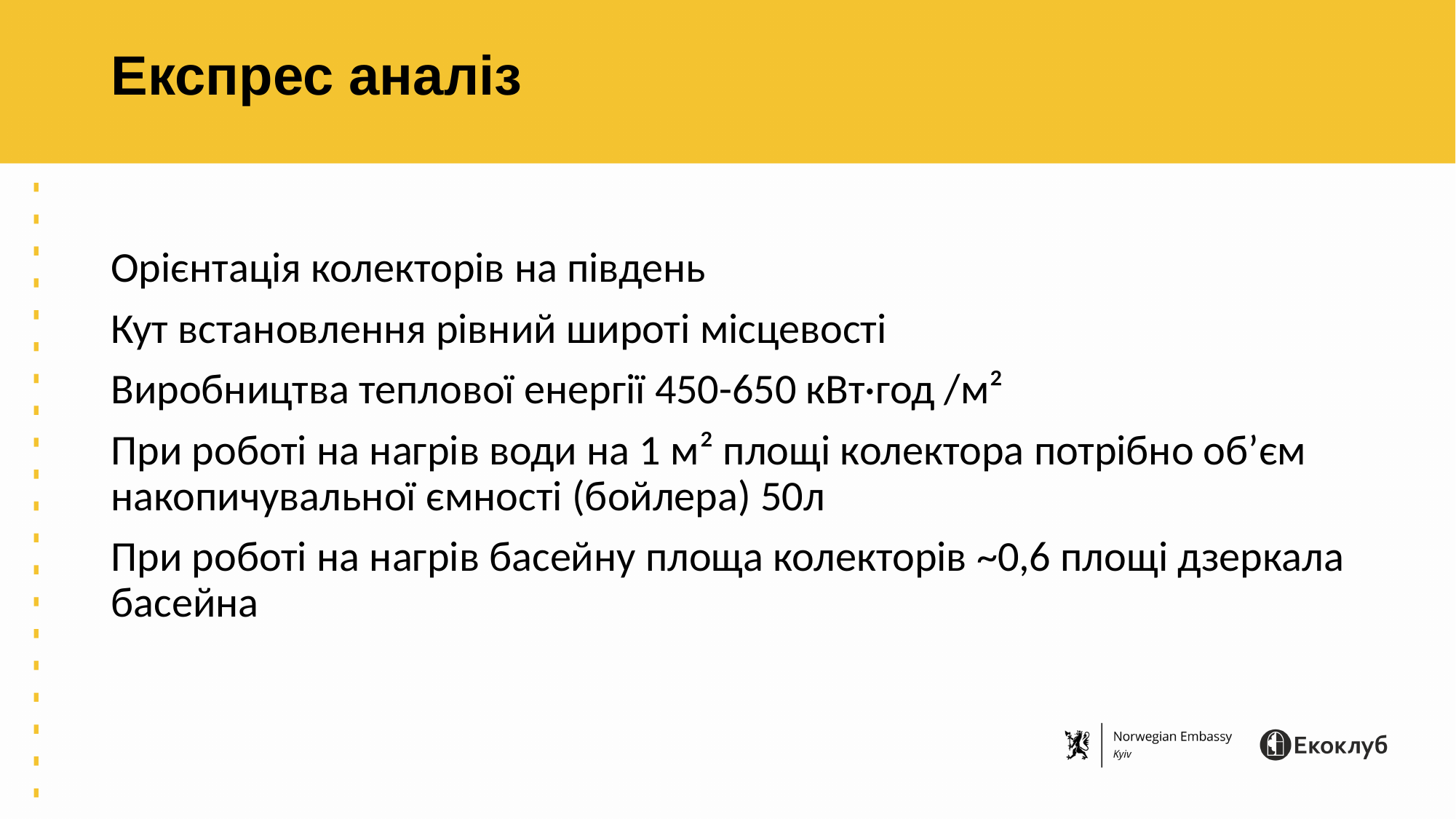

# Експрес аналіз
Орієнтація колекторів на південь
Кут встановлення рівний широті місцевості
Виробництва теплової енергії 450-650 кВт·год /м²
При роботі на нагрів води на 1 м² площі колектора потрібно об’єм накопичувальної ємності (бойлера) 50л
При роботі на нагрів басейну площа колекторів ~0,6 площі дзеркала басейна